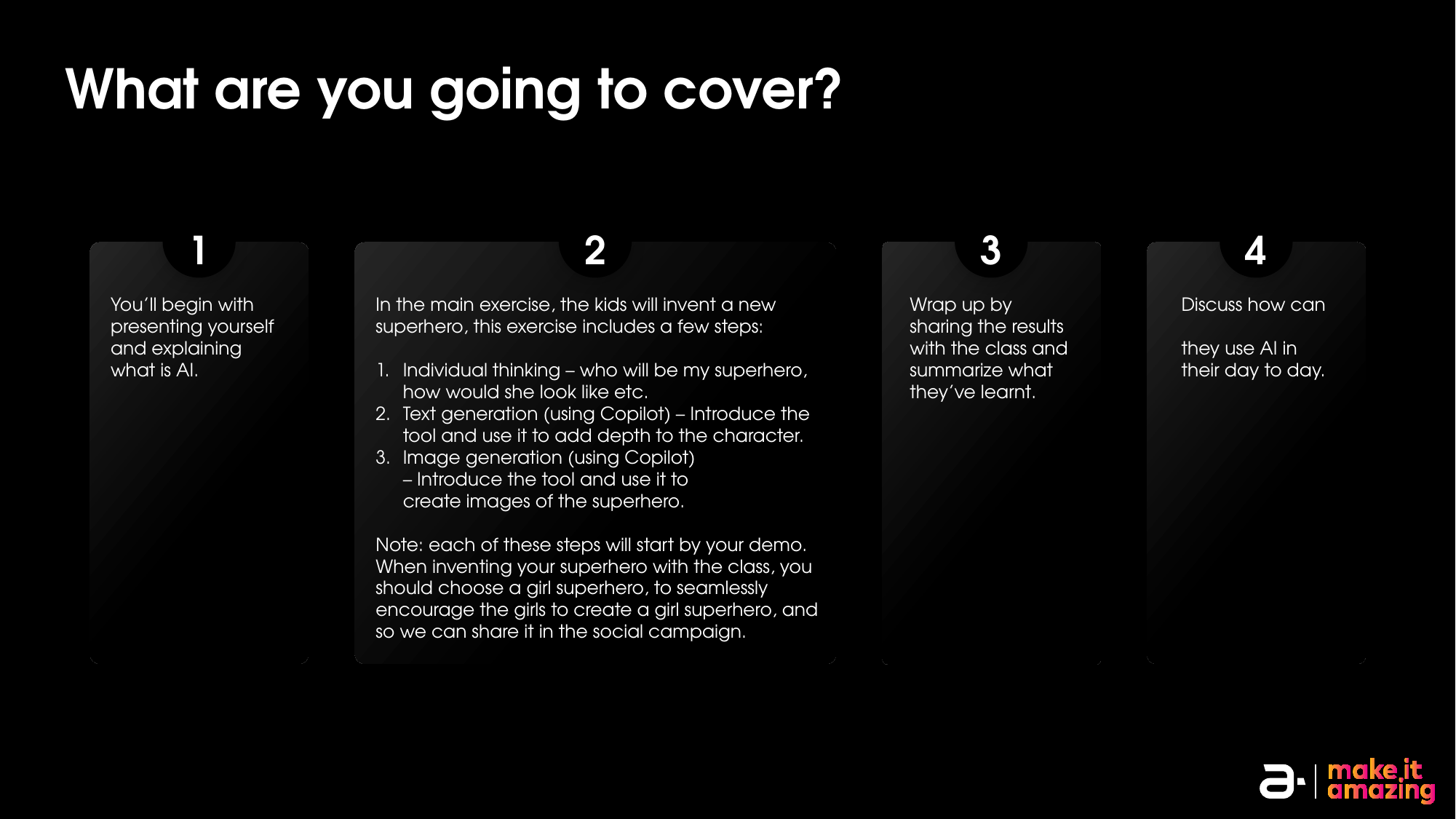

# What are you going to cover?
1
2
3
4

You’ll begin with
presenting yourself
and explaining what is AI.
In the main exercise, the kids will invent a new superhero, this exercise includes a few steps:

Individual thinking – who will be my superhero, how would she look like etc.
Text generation (using Copilot) – Introduce the tool and use it to add depth to the character.
Image generation (using Copilot)
– Introduce the tool and use it to
create images of the superhero.

Note: each of these steps will start by your demo. When inventing your superhero with the class, you should choose a girl superhero, to seamlessly encourage the girls to create a girl superhero, and so we can share it in the social campaign.
Wrap up by
sharing the results with the class and summarize what they’ve learnt.
Discuss how can
they use AI in
their day to day.